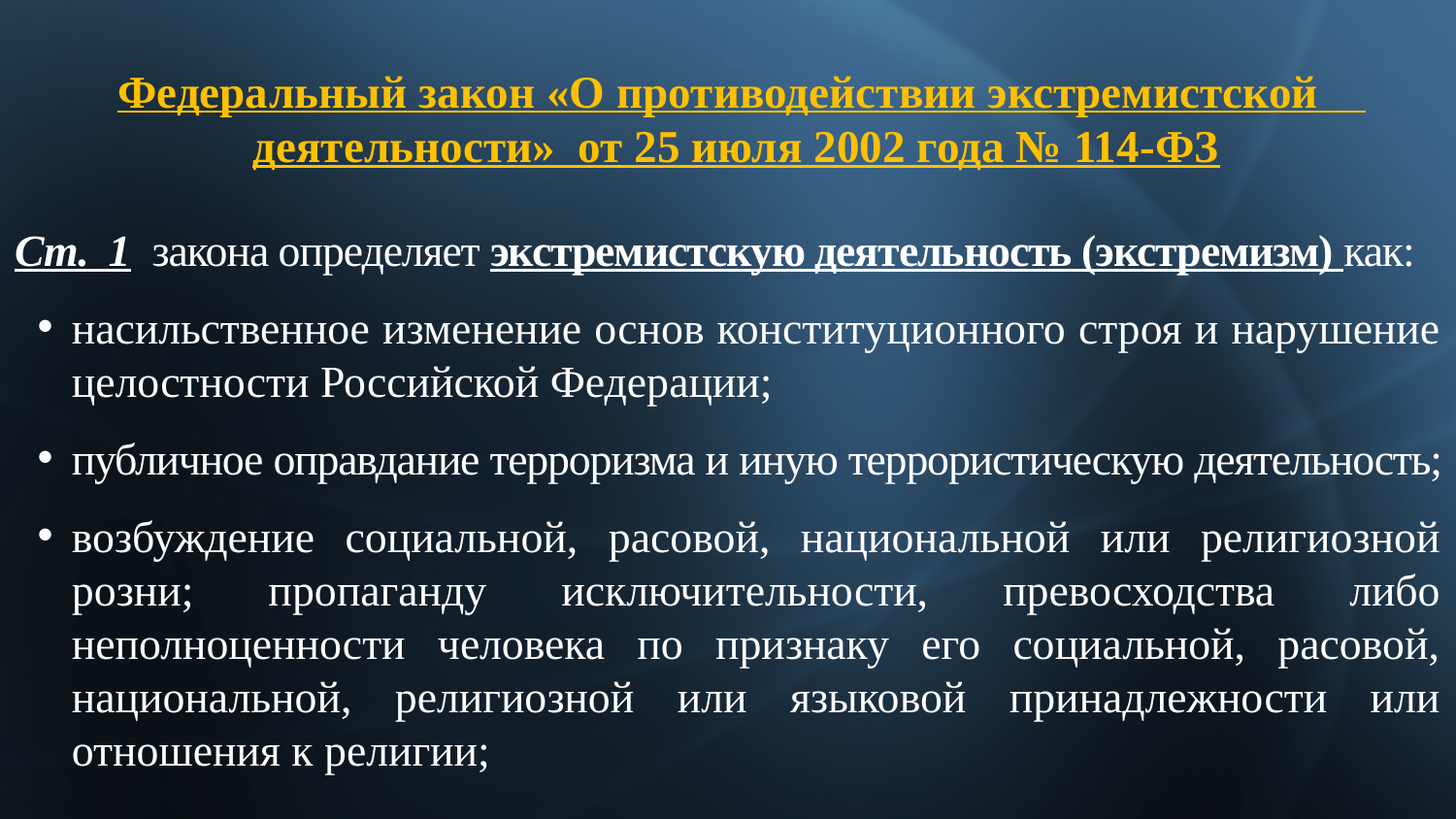

Федеральный закон «О противодействии экстремистской     деятельности»  от 25 июля 2002 года № 114-ФЗ
Ст.  1  закона определяет экстремистскую деятельность (экстремизм) как:
насильственное изменение основ конституционного строя и нарушение целостности Российской Федерации;
публичное оправдание терроризма и иную террористическую деятельность;
возбуждение социальной, расовой, национальной или религиозной розни; пропаганду исключительности, превосходства либо неполноценности человека по признаку его социальной, расовой, национальной, религиозной или языковой принадлежности или отношения к религии;